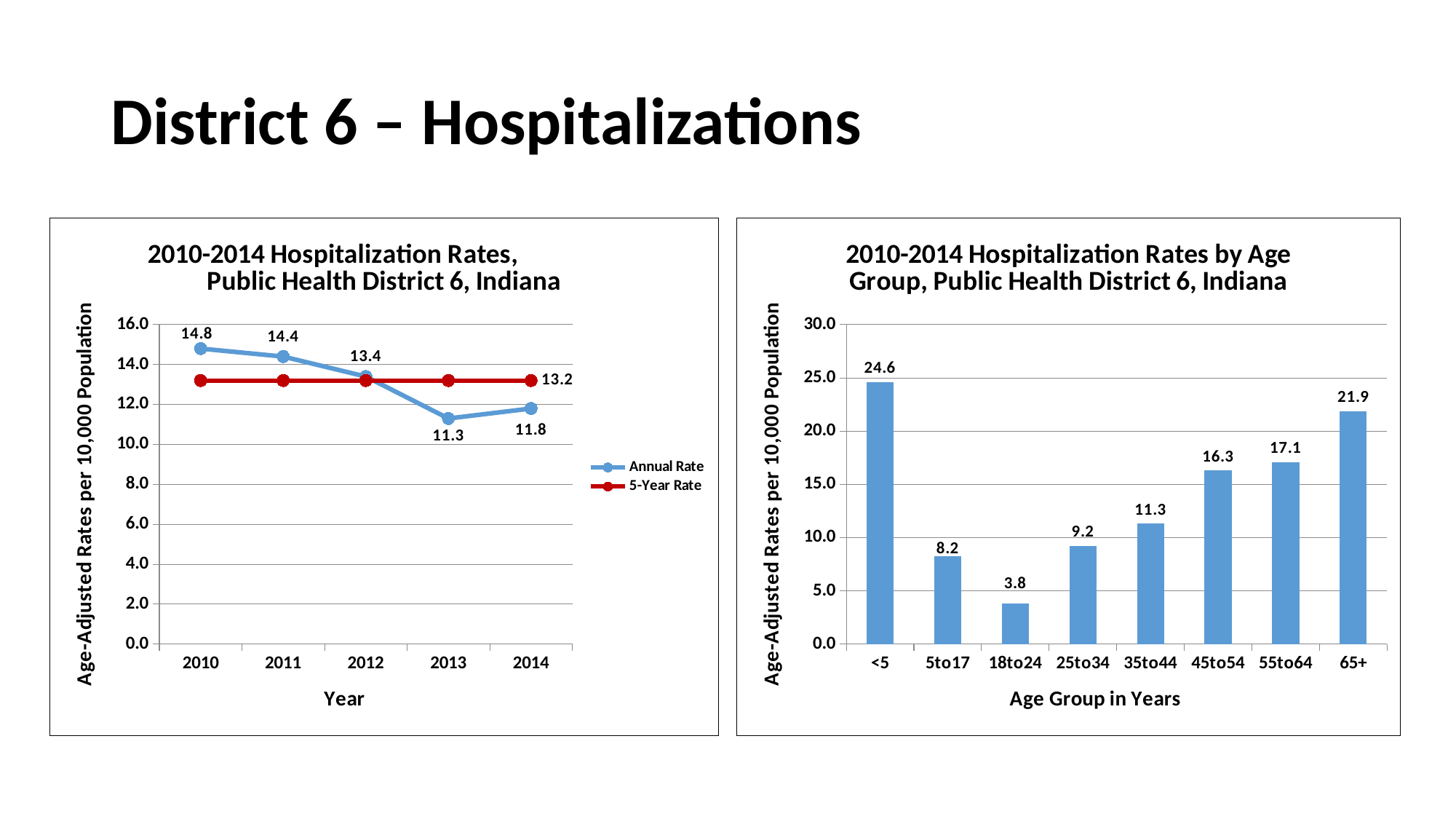

# District 6 – Hospitalizations

### Chart: 2010-2014 Hospitalization Rates,                   Public Health District 6, Indiana

| Category | Annual Rate | 5-Year Rate |
|---|---|---|
| 2010 | 14.8 | 13.2 |
| 2011 | 14.4 | 13.2 |
| 2012 | 13.4 | 13.2 |
| 2013 | 11.3 | 13.2 |
| 2014 | 11.8 | 13.2 |

### Chart: 2010-2014 Hospitalization Rates by Age Group, Public Health District 6, Indiana

| Category | AARate |
|---|---|
| <5 | 24.626440353955083 |
| 5to17 | 8.226603600957292 |
| 18to24 | 3.84240716532462 |
| 25to34 | 9.21703236950874 |
| 35to44 | 11.304112868440086 |
| 45to54 | 16.295195820860997 |
| 55to64 | 17.07106889687169 |
| 65+ | 21.85531862078001 |